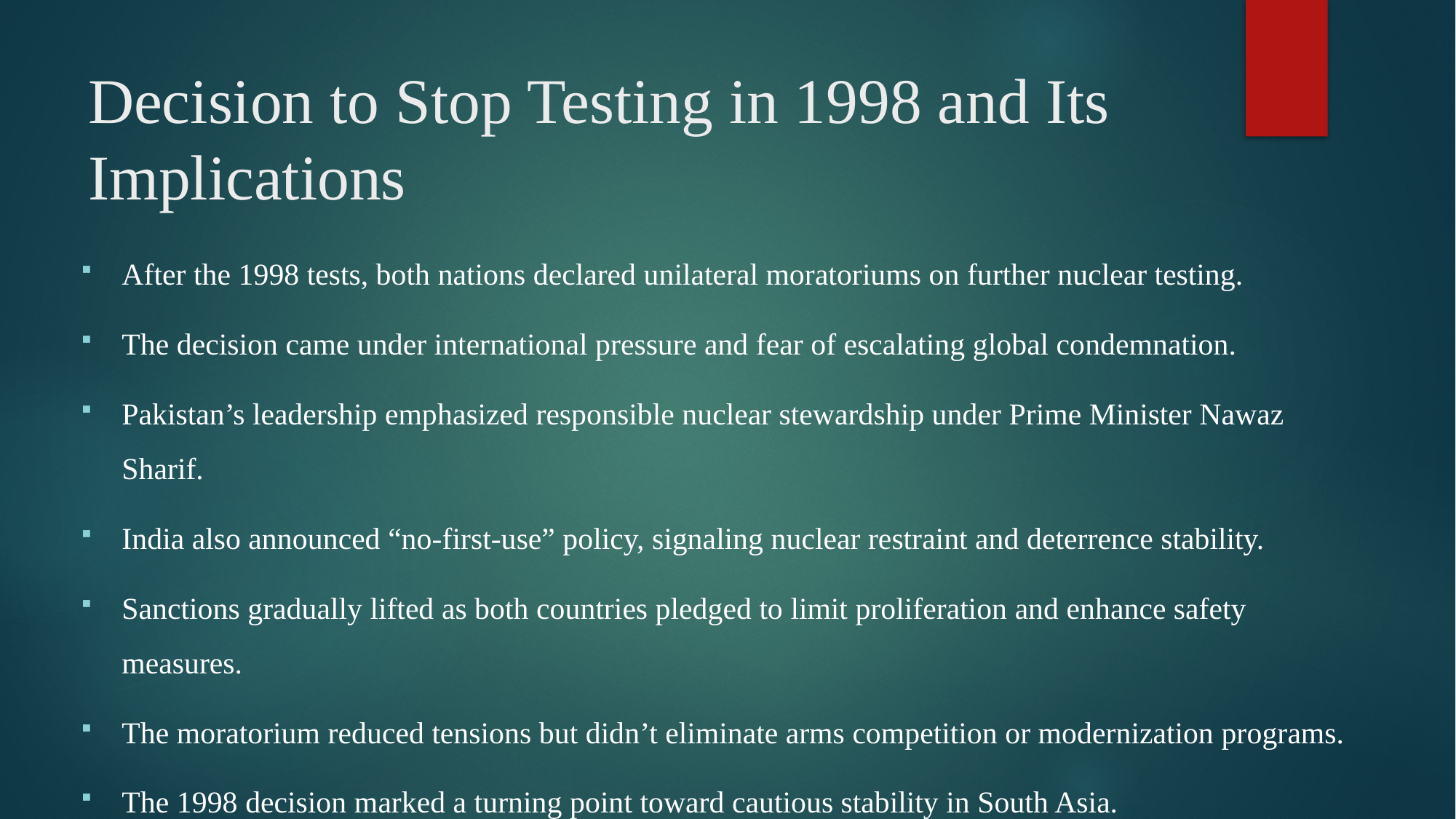

# Decision to Stop Testing in 1998 and Its Implications
After the 1998 tests, both nations declared unilateral moratoriums on further nuclear testing.
The decision came under international pressure and fear of escalating global condemnation.
Pakistan’s leadership emphasized responsible nuclear stewardship under Prime Minister Nawaz Sharif.
India also announced “no-first-use” policy, signaling nuclear restraint and deterrence stability.
Sanctions gradually lifted as both countries pledged to limit proliferation and enhance safety measures.
The moratorium reduced tensions but didn’t eliminate arms competition or modernization programs.
The 1998 decision marked a turning point toward cautious stability in South Asia.